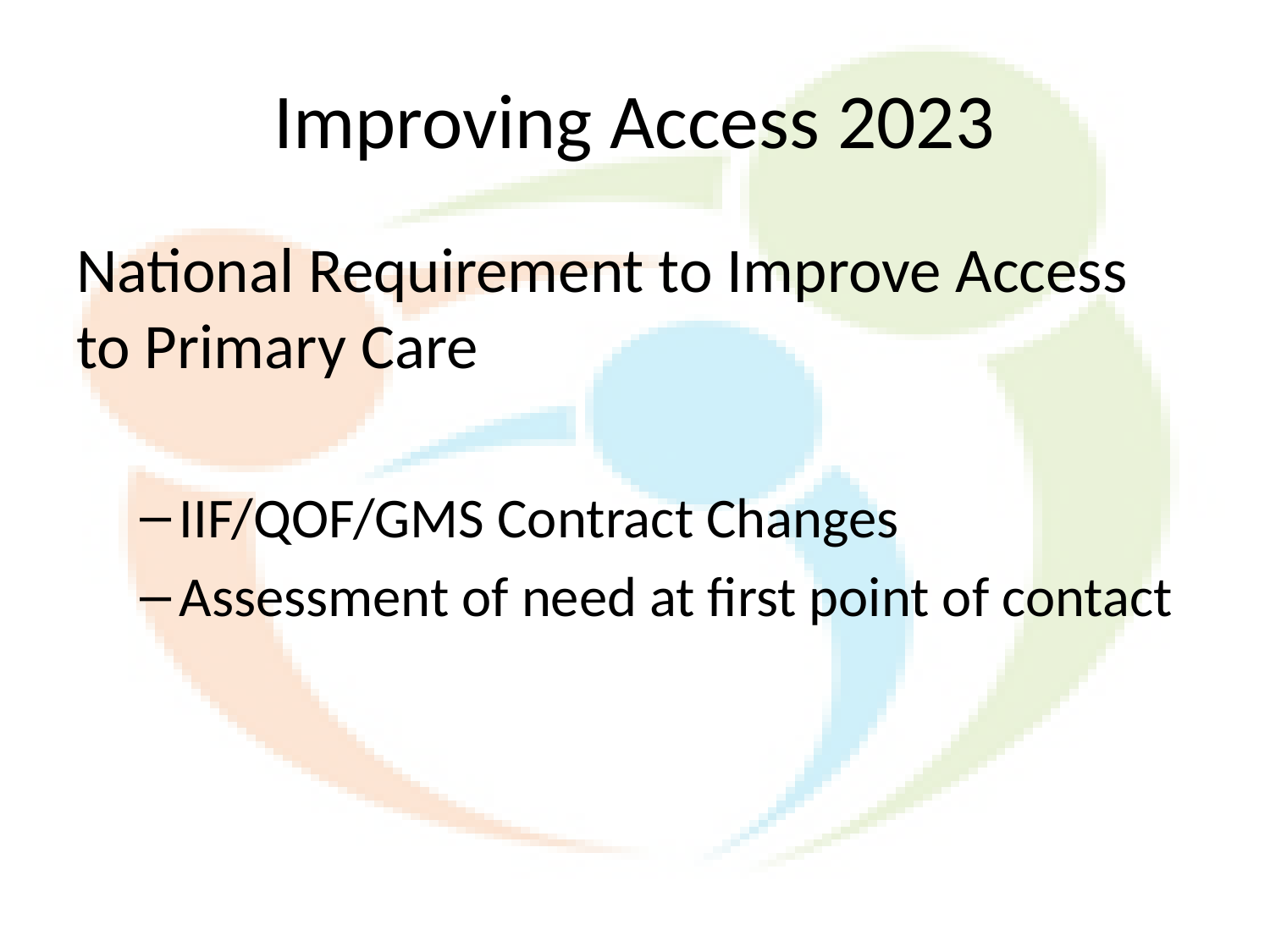

# Improving Access 2023
National Requirement to Improve Access to Primary Care

IIF/QOF/GMS Contract Changes
Assessment of need at first point of contact